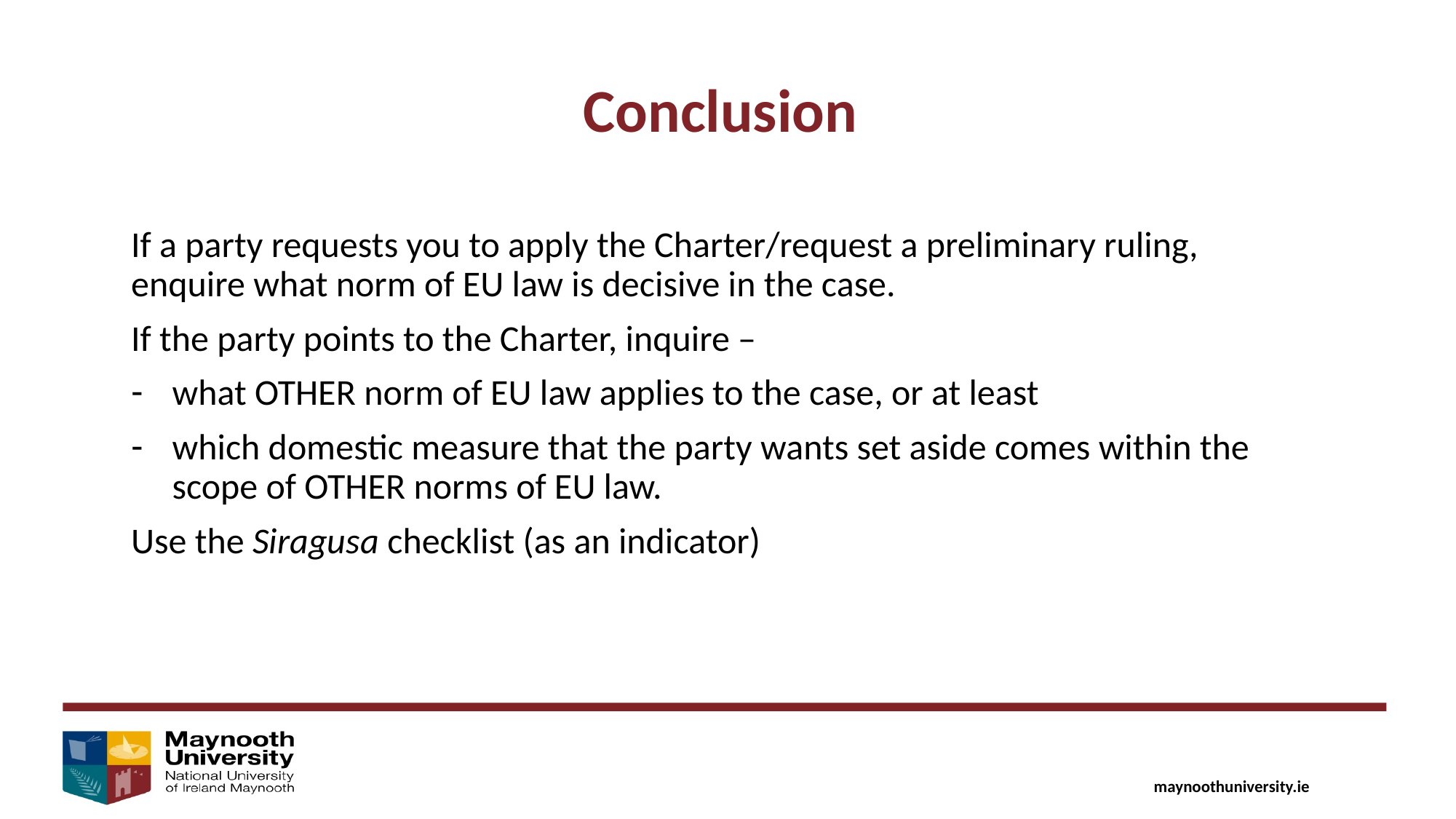

Conclusion
If a party requests you to apply the Charter/request a preliminary ruling, enquire what norm of EU law is decisive in the case.
If the party points to the Charter, inquire –
what OTHER norm of EU law applies to the case, or at least
which domestic measure that the party wants set aside comes within the scope of OTHER norms of EU law.
Use the Siragusa checklist (as an indicator)